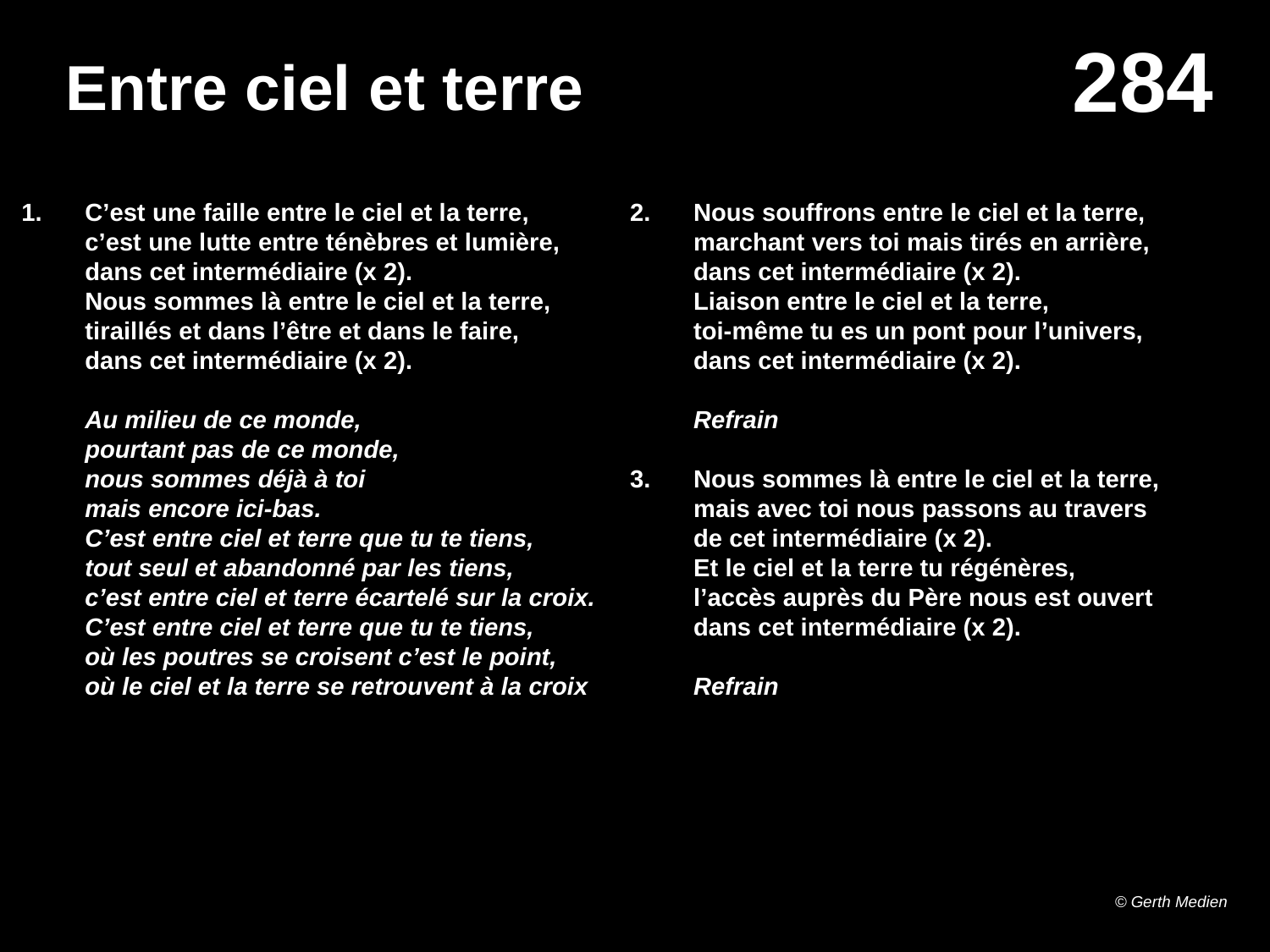

# Entre ciel et terre
C’est une faille entre le ciel et la terre,
c’est une lutte entre ténèbres et lumière,
dans cet intermédiaire (x 2).
Nous sommes là entre le ciel et la terre,
tiraillés et dans l’être et dans le faire,
dans cet intermédiaire (x 2).

Au milieu de ce monde,
pourtant pas de ce monde,
nous sommes déjà à toi
mais encore ici-bas.
C’est entre ciel et terre que tu te tiens,
tout seul et abandonné par les tiens,
c’est entre ciel et terre écartelé sur la croix.
C’est entre ciel et terre que tu te tiens,
où les poutres se croisent c’est le point,
où le ciel et la terre se retrouvent à la croix

Nous souffrons entre le ciel et la terre,
marchant vers toi mais tirés en arrière,
dans cet intermédiaire (x 2).
Liaison entre le ciel et la terre,
toi-même tu es un pont pour l’univers,
dans cet intermédiaire (x 2).

Refrain

Nous sommes là entre le ciel et la terre,
mais avec toi nous passons au travers
de cet intermédiaire (x 2).
Et le ciel et la terre tu régénères,
l’accès auprès du Père nous est ouvert
dans cet intermédiaire (x 2).

Refrain

© Gerth Medien